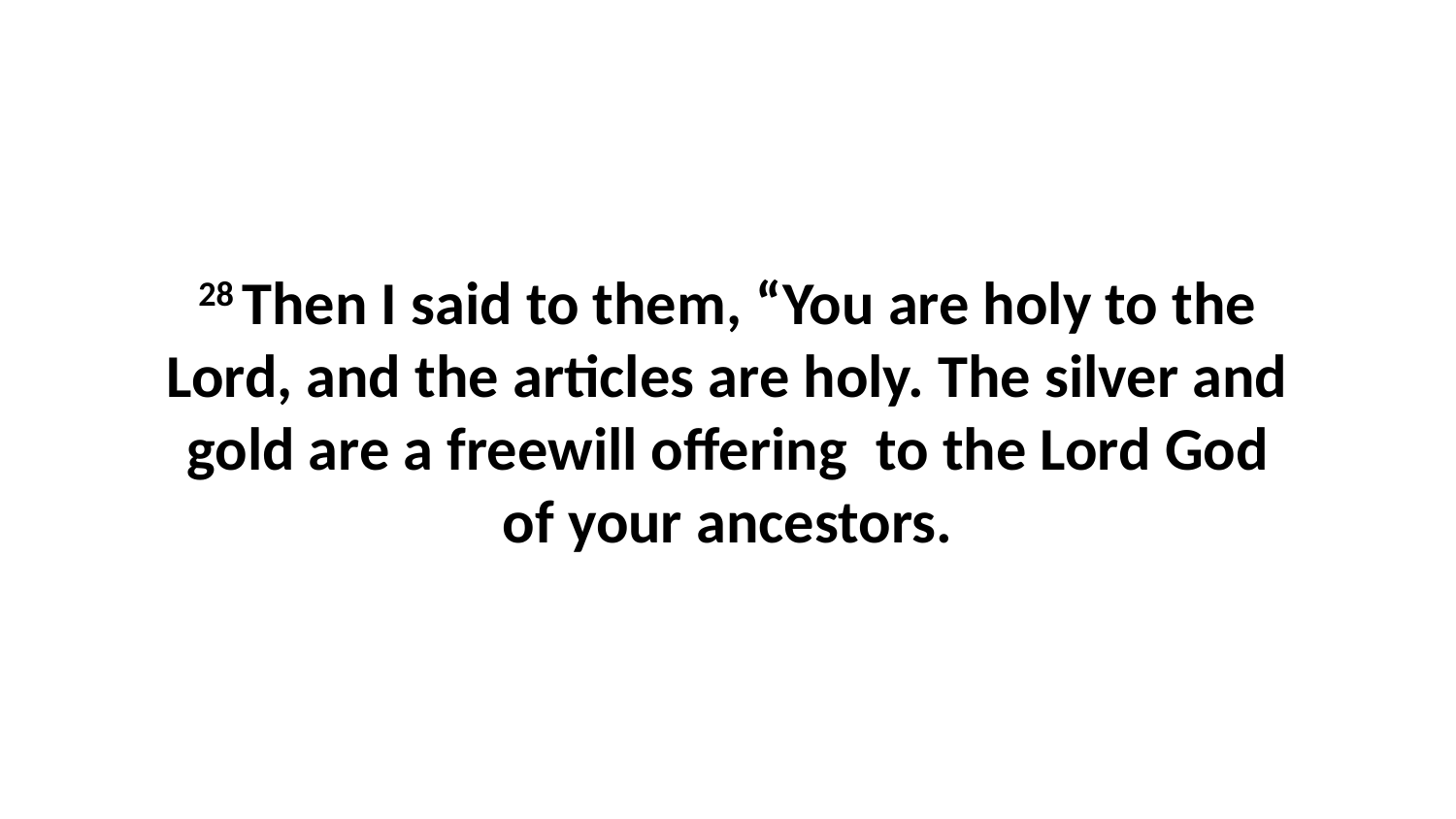

28 Then I said to them, “You are holy to the Lord, and the articles are holy. The silver and gold are a freewill offering  to the Lord God of your ancestors.